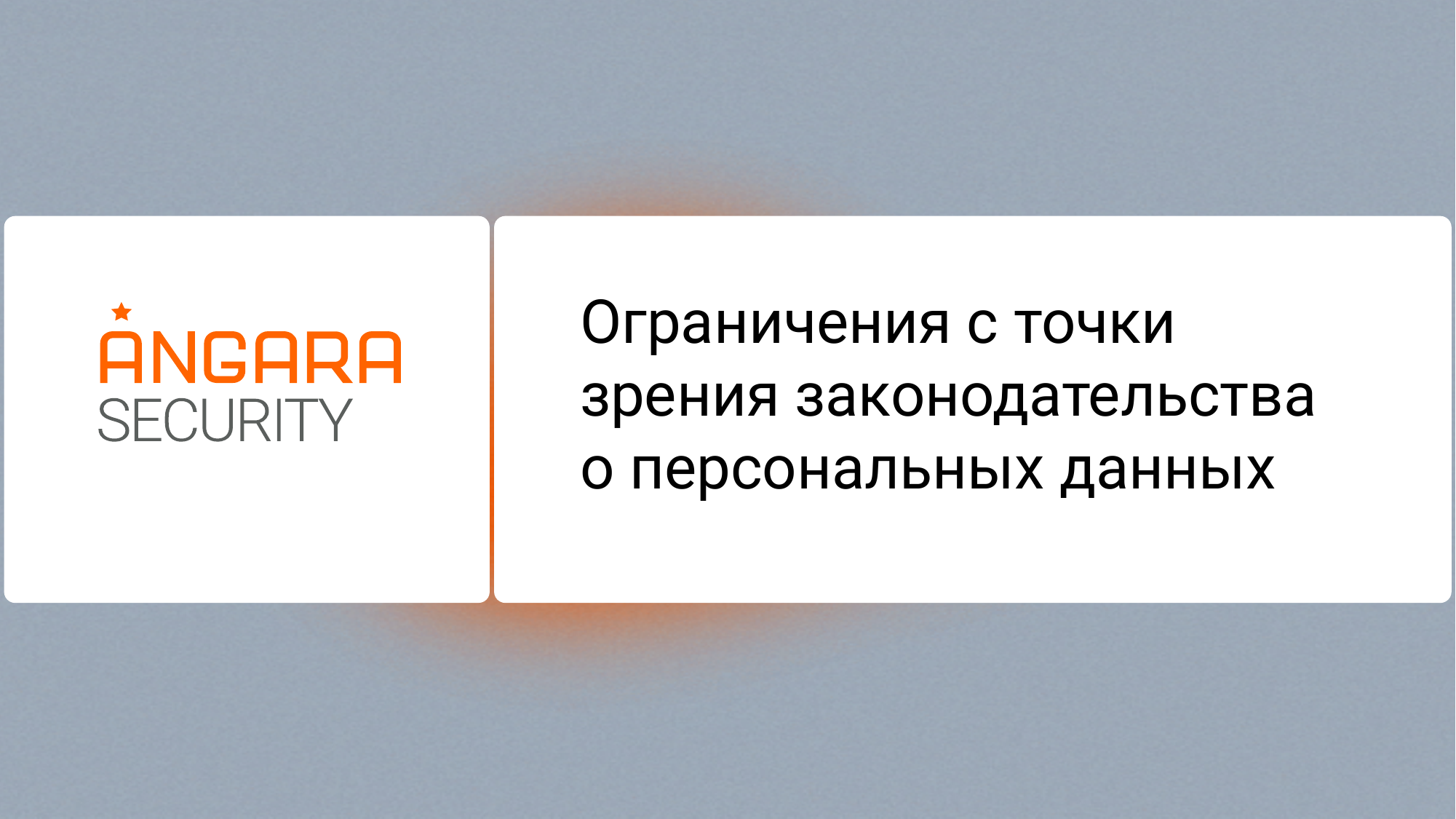

Ограничения с точки зрения законодательства о персональных данных